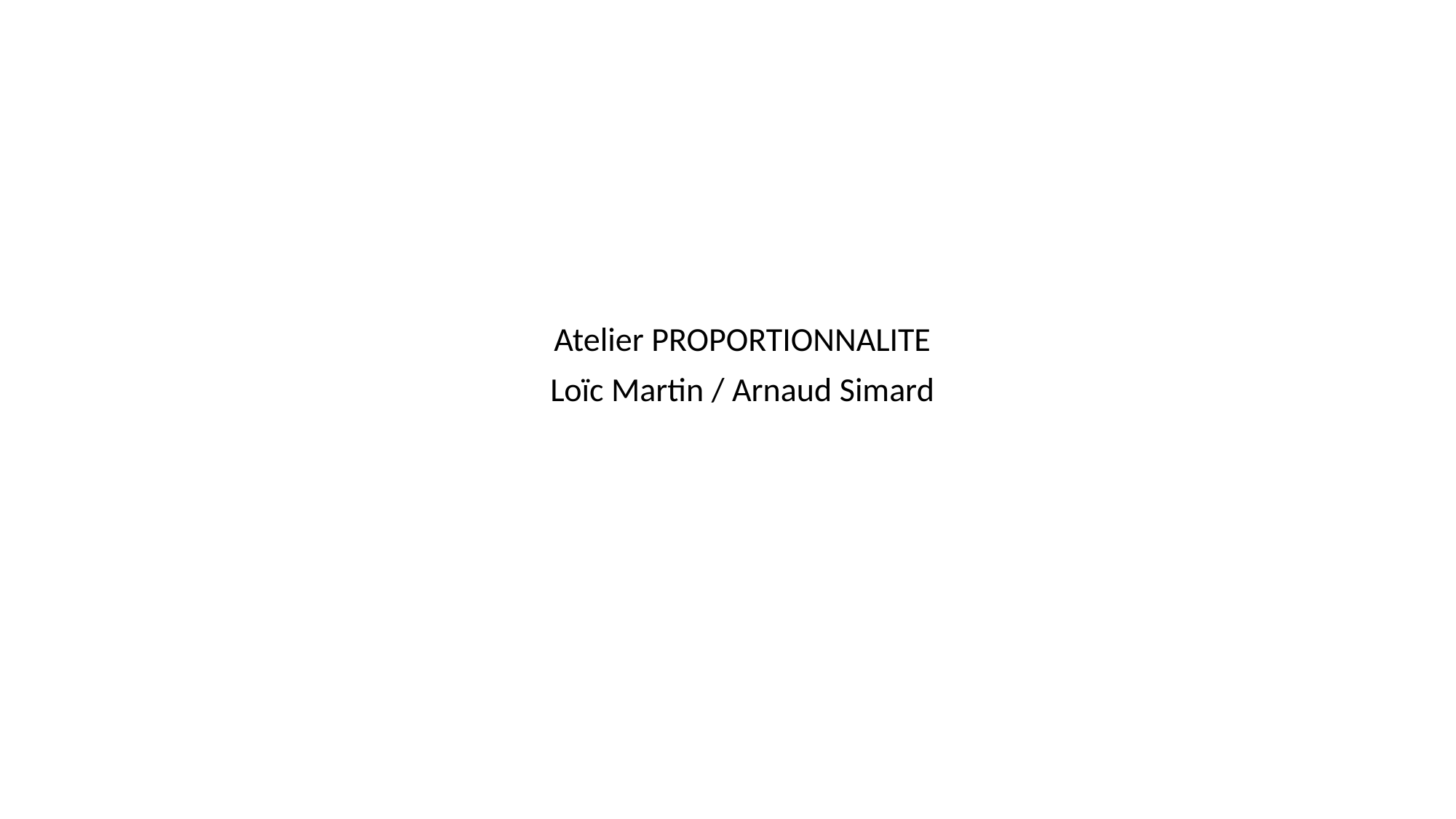

Atelier PROPORTIONNALITE
Loïc Martin / Arnaud Simard